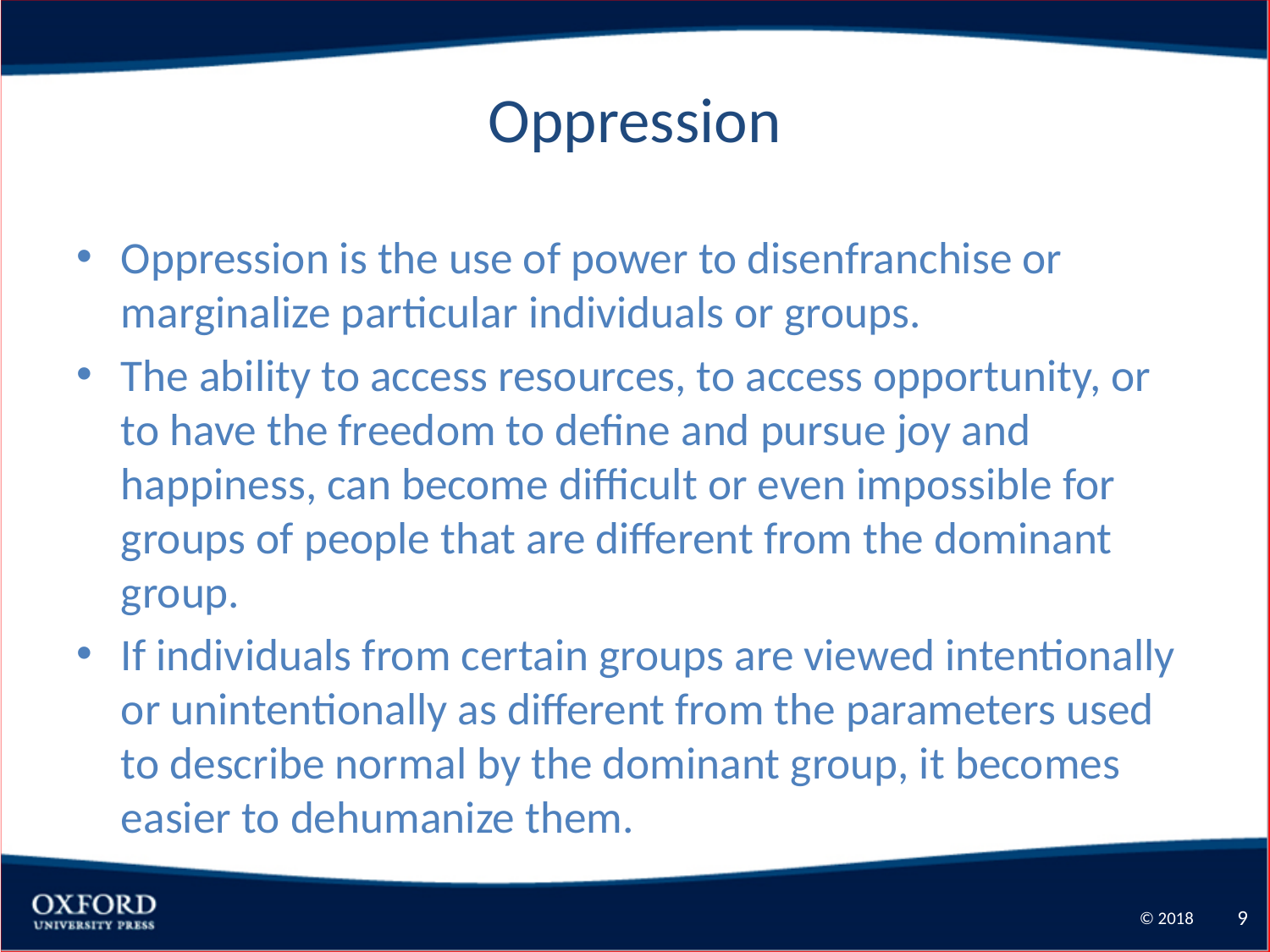

# Oppression
Oppression is the use of power to disenfranchise or marginalize particular individuals or groups.
The ability to access resources, to access opportunity, or to have the freedom to define and pursue joy and happiness, can become difficult or even impossible for groups of people that are different from the dominant group.
If individuals from certain groups are viewed intentionally or unintentionally as different from the parameters used to describe normal by the dominant group, it becomes easier to dehumanize them.